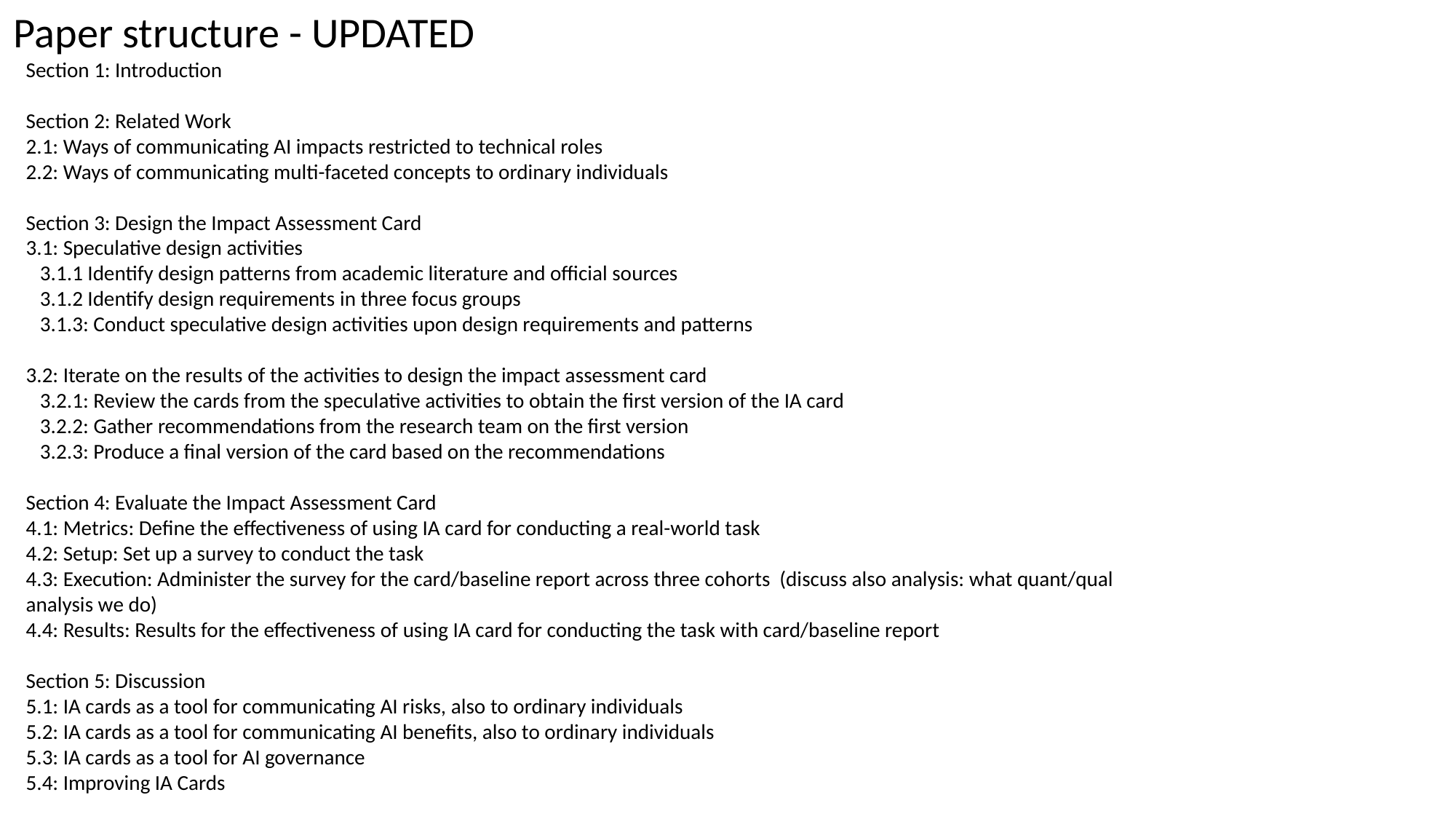

Paper structure - UPDATED
Section 1: Introduction

Section 2: Related Work
2.1: Ways of communicating AI impacts restricted to technical roles
2.2: Ways of communicating multi-faceted concepts to ordinary individuals

Section 3: Design the Impact Assessment Card
3.1: Speculative design activities
   3.1.1 Identify design patterns from academic literature and official sources
   3.1.2 Identify design requirements in three focus groups
   3.1.3: Conduct speculative design activities upon design requirements and patterns

3.2: Iterate on the results of the activities to design the impact assessment card
   3.2.1: Review the cards from the speculative activities to obtain the first version of the IA card
   3.2.2: Gather recommendations from the research team on the first version
   3.2.3: Produce a final version of the card based on the recommendations

Section 4: Evaluate the Impact Assessment Card
4.1: Metrics: Define the effectiveness of using IA card for conducting a real-world task
4.2: Setup: Set up a survey to conduct the task
4.3: Execution: Administer the survey for the card/baseline report across three cohorts  (discuss also analysis: what quant/qual analysis we do)
4.4: Results: Results for the effectiveness of using IA card for conducting the task with card/baseline report

Section 5: Discussion
5.1: IA cards as a tool for communicating AI risks, also to ordinary individuals
5.2: IA cards as a tool for communicating AI benefits, also to ordinary individuals
5.3: IA cards as a tool for AI governance
5.4: Improving IA Cards

Section 6: Conclusion